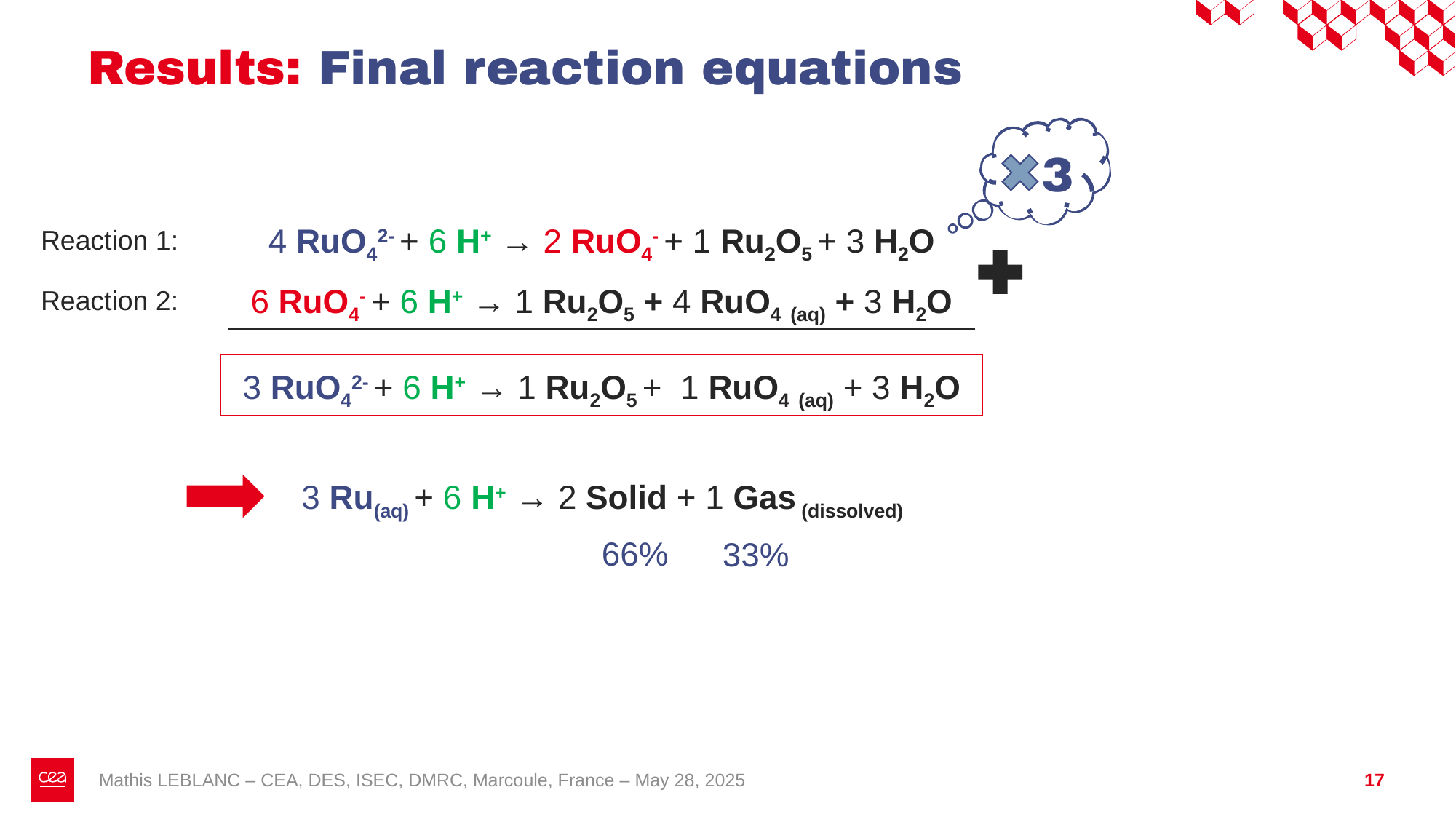

# Results: Final reaction equations

3

4 RuO42- + 6 H+ → 2 RuO4- + 1 Ru2O5 + 3 H2O
Reaction 1:

6 RuO4- + 6 H+ → 1 Ru2O5 + 4 RuO4 (aq) + 3 H2O
Reaction 2:
12 RuO42- + 24 H+ → 4 Ru2O5 +  4 RuO4 (aq) + 12 H2O

3 RuO42- + 6 H+ → 1 Ru2O5 +  1 RuO4 (aq) + 3 H2O
3 Ru(aq) + 6 H+ → 2 Solid + 1 Gas (dissolved)

66%
33%
Mathis LEBLANC – CEA, DES, ISEC, DMRC, Marcoule, France – May 28, 2025
17